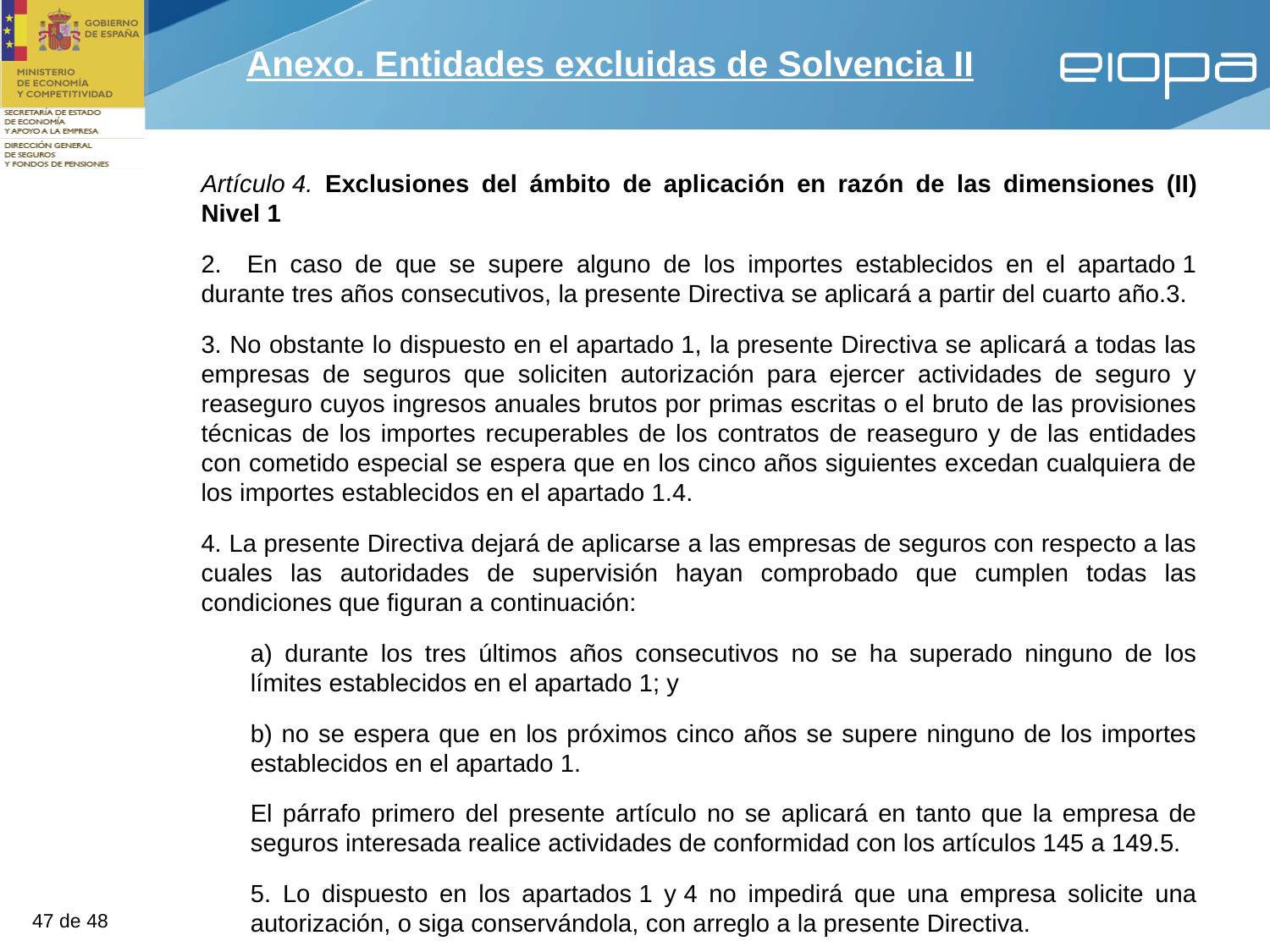

Anexo. Entidades excluidas de Solvencia II
Artículo 4. Exclusiones del ámbito de aplicación en razón de las dimensiones (II) Nivel 1
2.  En caso de que se supere alguno de los importes establecidos en el apartado 1 durante tres años consecutivos, la presente Directiva se aplicará a partir del cuarto año.3.
3. No obstante lo dispuesto en el apartado 1, la presente Directiva se aplicará a todas las empresas de seguros que soliciten autorización para ejercer actividades de seguro y reaseguro cuyos ingresos anuales brutos por primas escritas o el bruto de las provisiones técnicas de los importes recuperables de los contratos de reaseguro y de las entidades con cometido especial se espera que en los cinco años siguientes excedan cualquiera de los importes establecidos en el apartado 1.4.
4. La presente Directiva dejará de aplicarse a las empresas de seguros con respecto a las cuales las autoridades de supervisión hayan comprobado que cumplen todas las condiciones que figuran a continuación:
a) durante los tres últimos años consecutivos no se ha superado ninguno de los límites establecidos en el apartado 1; y
b) no se espera que en los próximos cinco años se supere ninguno de los importes establecidos en el apartado 1.
El párrafo primero del presente artículo no se aplicará en tanto que la empresa de seguros interesada realice actividades de conformidad con los artículos 145 a 149.5.
5. Lo dispuesto en los apartados 1 y 4 no impedirá que una empresa solicite una autorización, o siga conservándola, con arreglo a la presente Directiva.